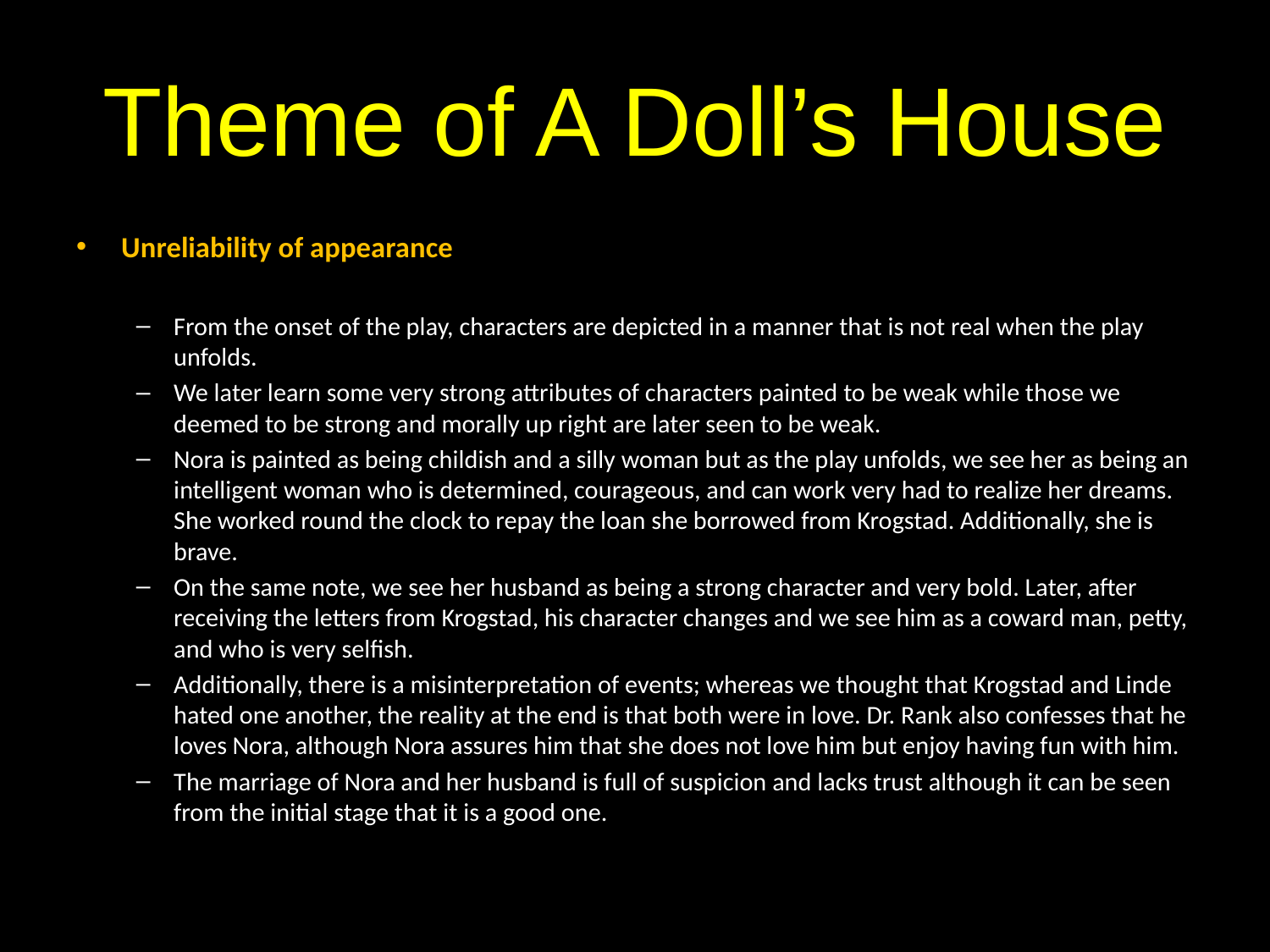

# Theme of A Doll’s House
Unreliability of appearance

From the onset of the play, characters are depicted in a manner that is not real when the play unfolds.
We later learn some very strong attributes of characters painted to be weak while those we deemed to be strong and morally up right are later seen to be weak.
Nora is painted as being childish and a silly woman but as the play unfolds, we see her as being an intelligent woman who is determined, courageous, and can work very had to realize her dreams. She worked round the clock to repay the loan she borrowed from Krogstad. Additionally, she is brave.
On the same note, we see her husband as being a strong character and very bold. Later, after receiving the letters from Krogstad, his character changes and we see him as a coward man, petty, and who is very selfish.
Additionally, there is a misinterpretation of events; whereas we thought that Krogstad and Linde hated one another, the reality at the end is that both were in love. Dr. Rank also confesses that he loves Nora, although Nora assures him that she does not love him but enjoy having fun with him.
The marriage of Nora and her husband is full of suspicion and lacks trust although it can be seen from the initial stage that it is a good one.